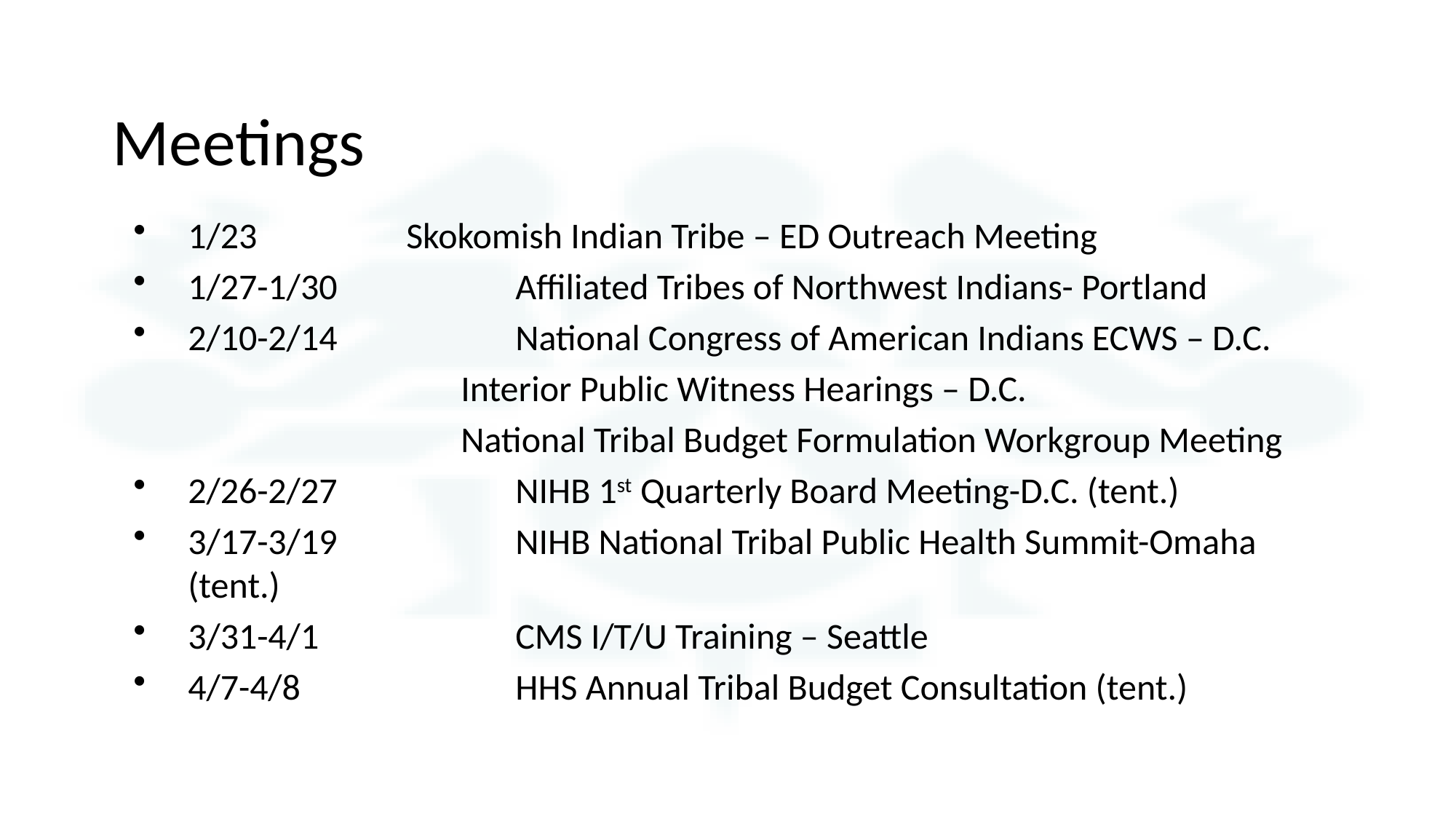

Meetings
1/23		Skokomish Indian Tribe – ED Outreach Meeting
1/27-1/30		Affiliated Tribes of Northwest Indians- Portland
2/10-2/14		National Congress of American Indians ECWS – D.C.
			Interior Public Witness Hearings – D.C.
 			National Tribal Budget Formulation Workgroup Meeting
2/26-2/27		NIHB 1st Quarterly Board Meeting-D.C. (tent.)
3/17-3/19		NIHB National Tribal Public Health Summit-Omaha (tent.)
3/31-4/1		CMS I/T/U Training – Seattle
4/7-4/8		HHS Annual Tribal Budget Consultation (tent.)